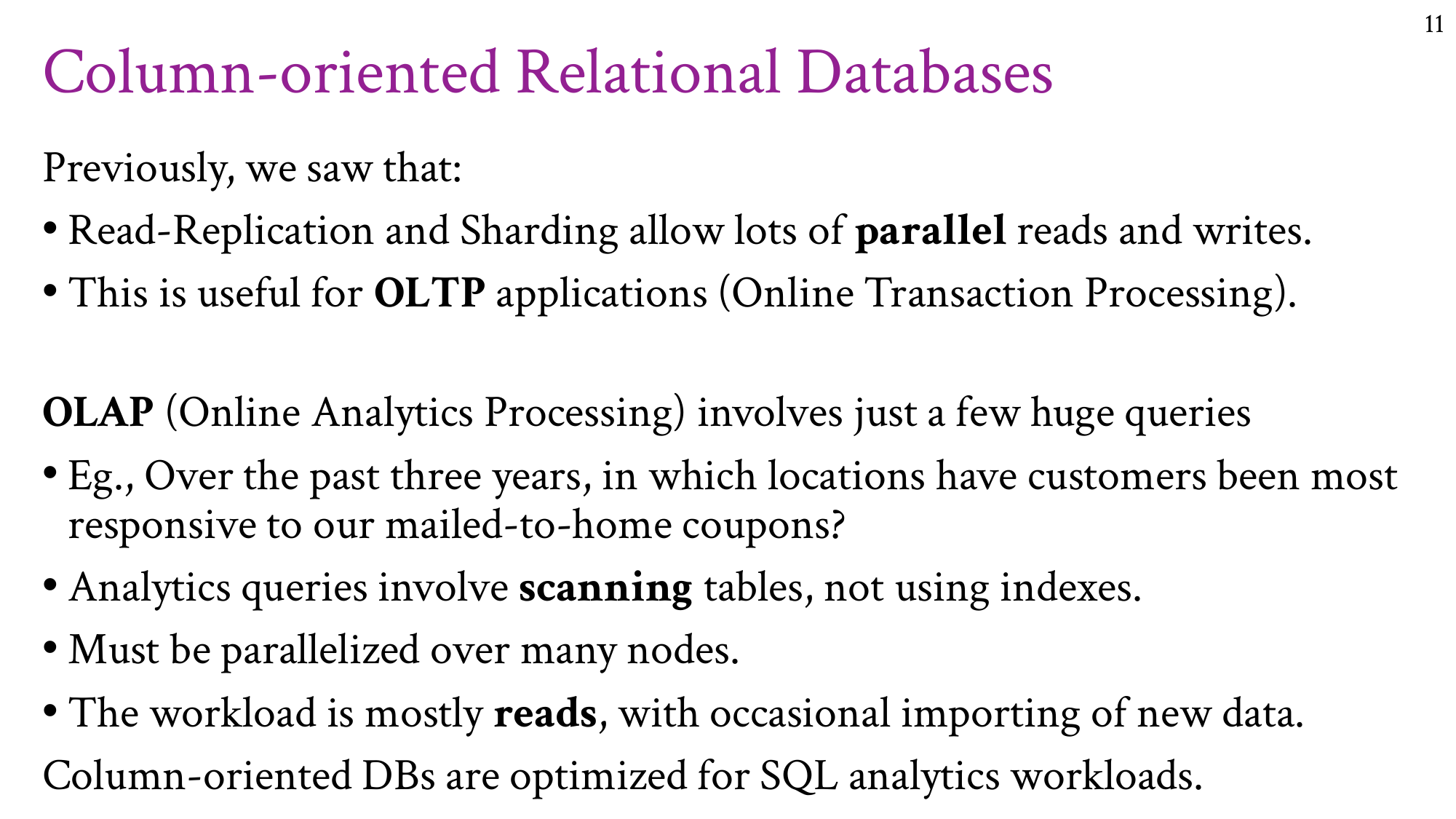

# Column-oriented Relational Databases
Previously, we saw that:
Read-Replication and Sharding allow lots of parallel reads and writes.
This is useful for OLTP applications (Online Transaction Processing).

OLAP (Online Analytics Processing) involves just a few huge queries
Eg., Over the past three years, in which locations have customers been most responsive to our mailed-to-home coupons?
Analytics queries involve scanning tables, not using indexes.
Must be parallelized over many nodes.
The workload is mostly reads, with occasional importing of new data.
Column-oriented DBs are optimized for SQL analytics workloads.